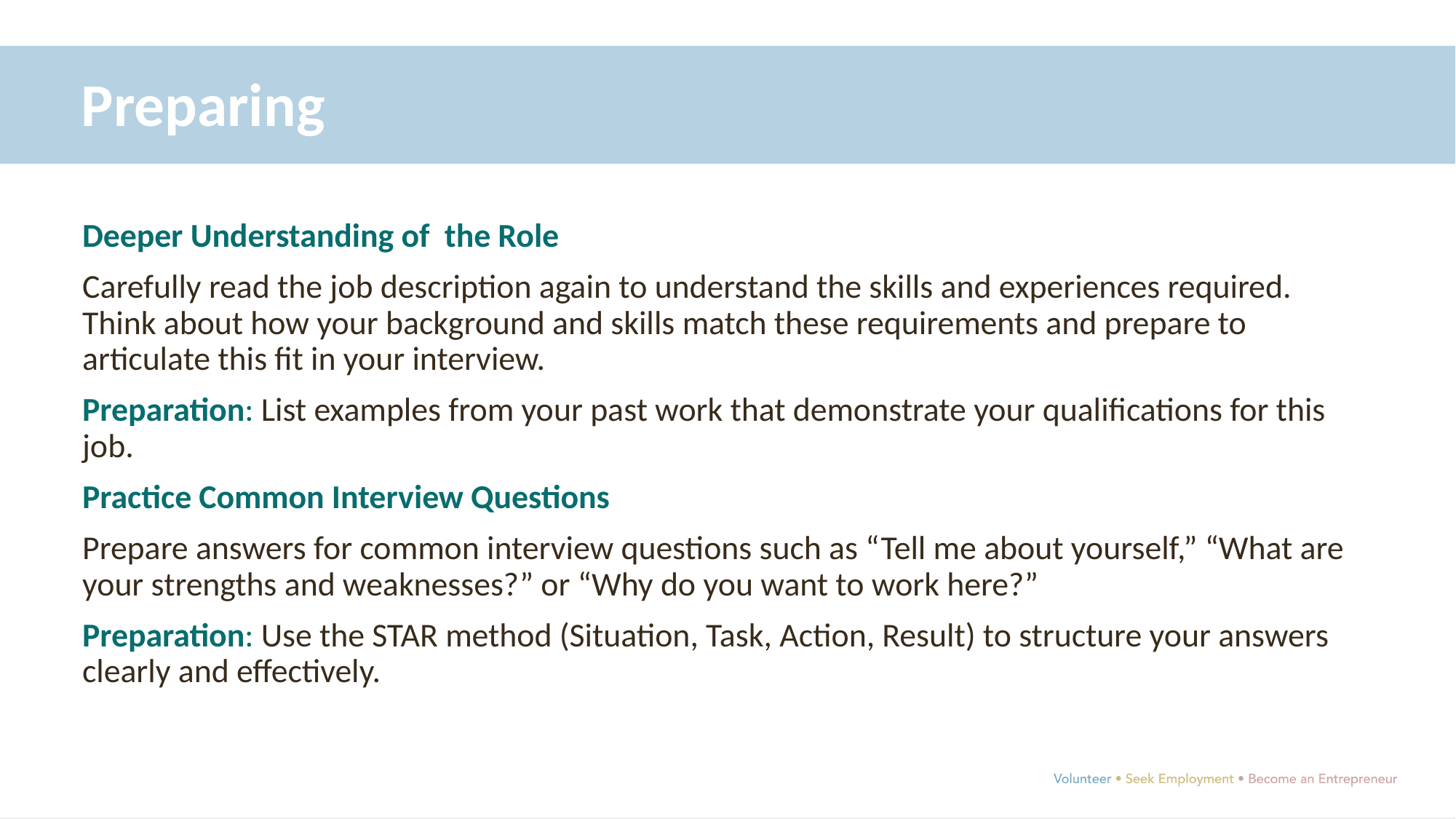

Preparing

Deeper Understanding of  the Role
Carefully read the job description again to understand the skills and experiences required. Think about how your background and skills match these requirements and prepare to articulate this fit in your interview.
Preparation: List examples from your past work that demonstrate your qualifications for this job.
Practice Common Interview Questions
Prepare answers for common interview questions such as “Tell me about yourself,” “What are your strengths and weaknesses?” or “Why do you want to work here?”
Preparation: Use the STAR method (Situation, Task, Action, Result) to structure your answers clearly and effectively.